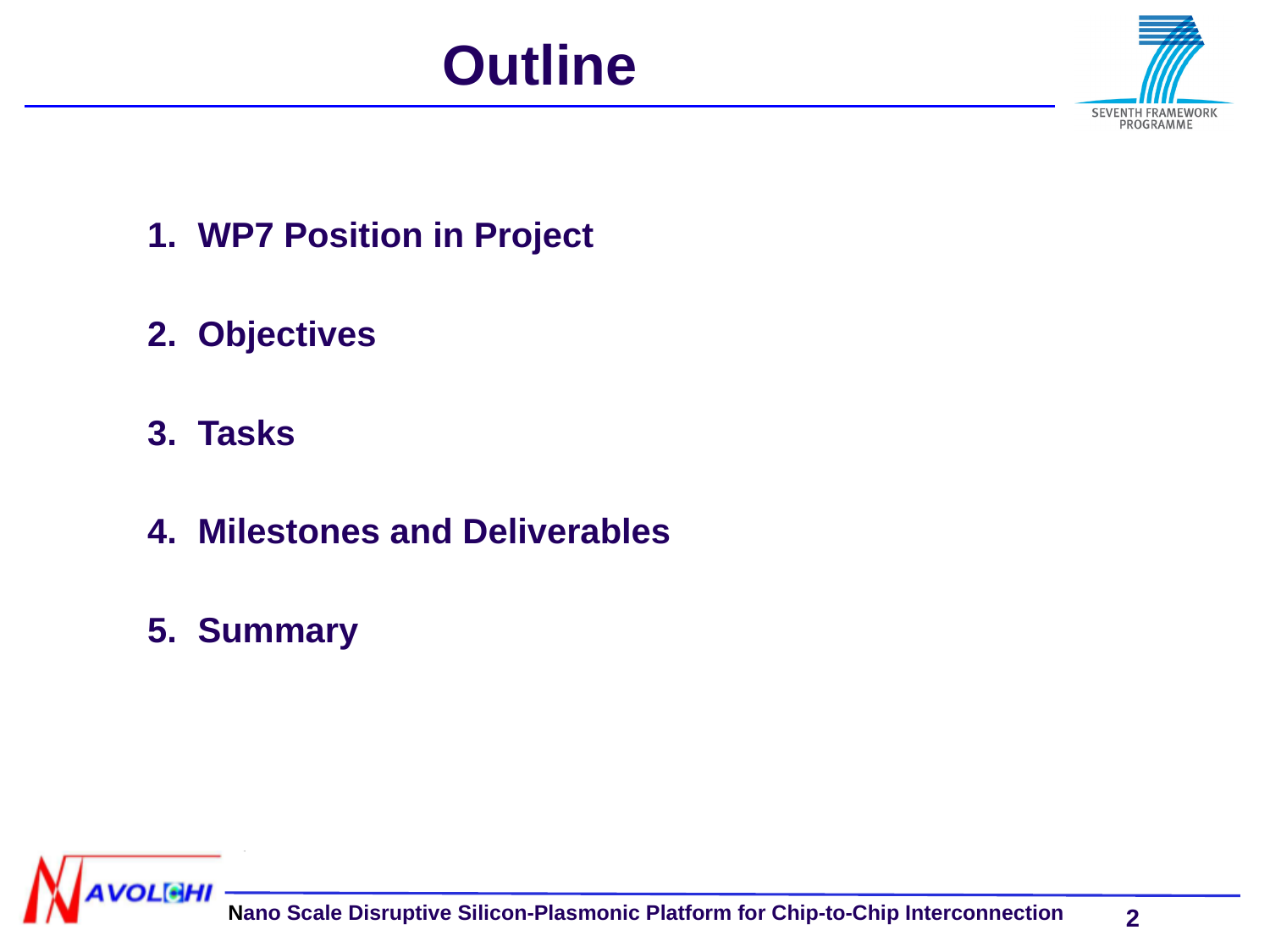

Outline
WP7 Position in Project

Objectives

Tasks

Milestones and Deliverables

Summary